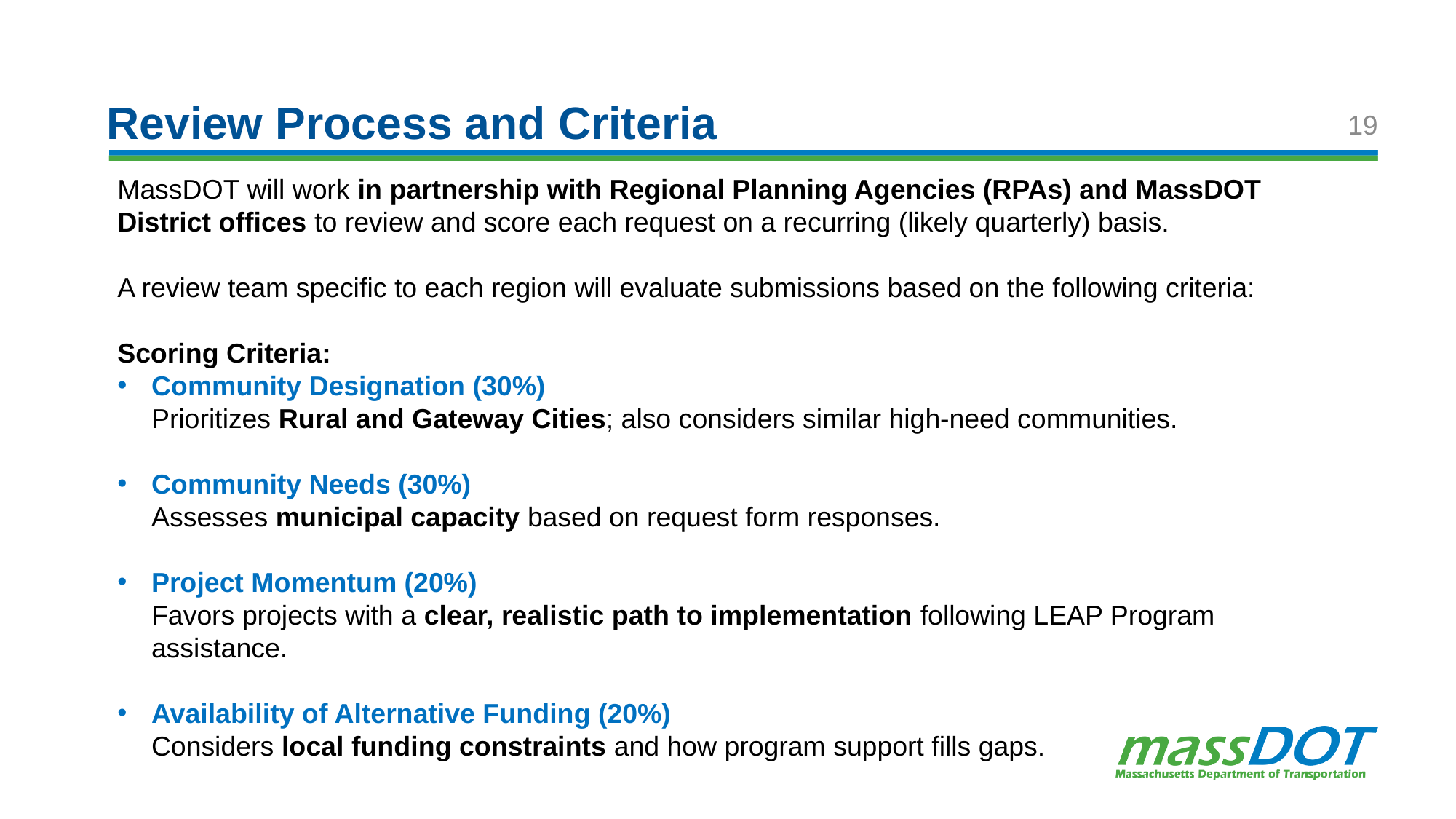

# Review Process and Criteria
19
MassDOT will work in partnership with Regional Planning Agencies (RPAs) and MassDOT District offices to review and score each request on a recurring (likely quarterly) basis.
A review team specific to each region will evaluate submissions based on the following criteria:

Scoring Criteria:
Community Designation (30%)
Prioritizes Rural and Gateway Cities; also considers similar high-need communities.

Community Needs (30%)
Assesses municipal capacity based on request form responses.

Project Momentum (20%)
Favors projects with a clear, realistic path to implementation following LEAP Program assistance.

Availability of Alternative Funding (20%)
Considers local funding constraints and how program support fills gaps.